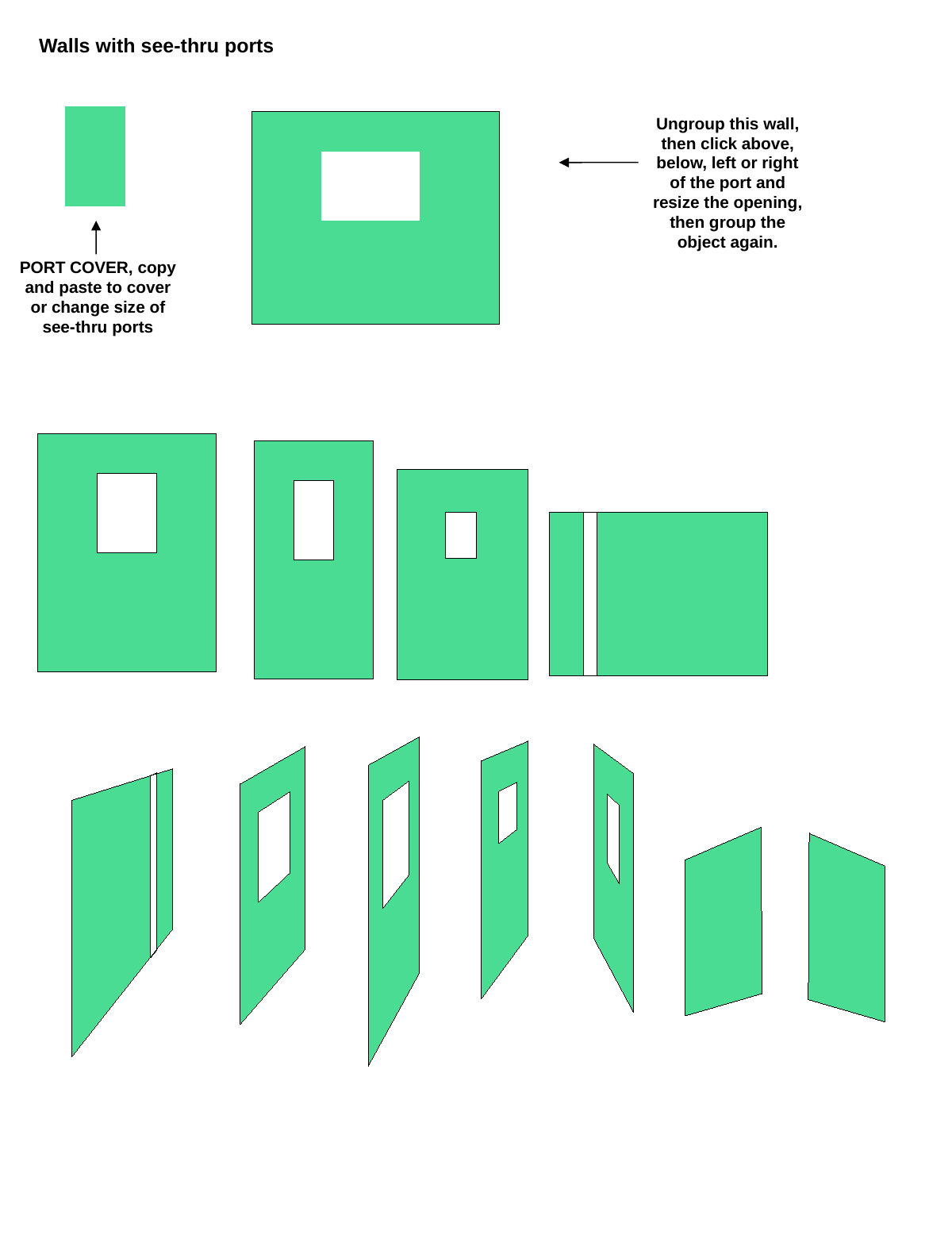

Walls with see-thru ports

Ungroup this wall, then click above, below, left or right of the port and resize the opening, then group the object again.

PORT COVER, copy and paste to cover or change size of see-thru ports